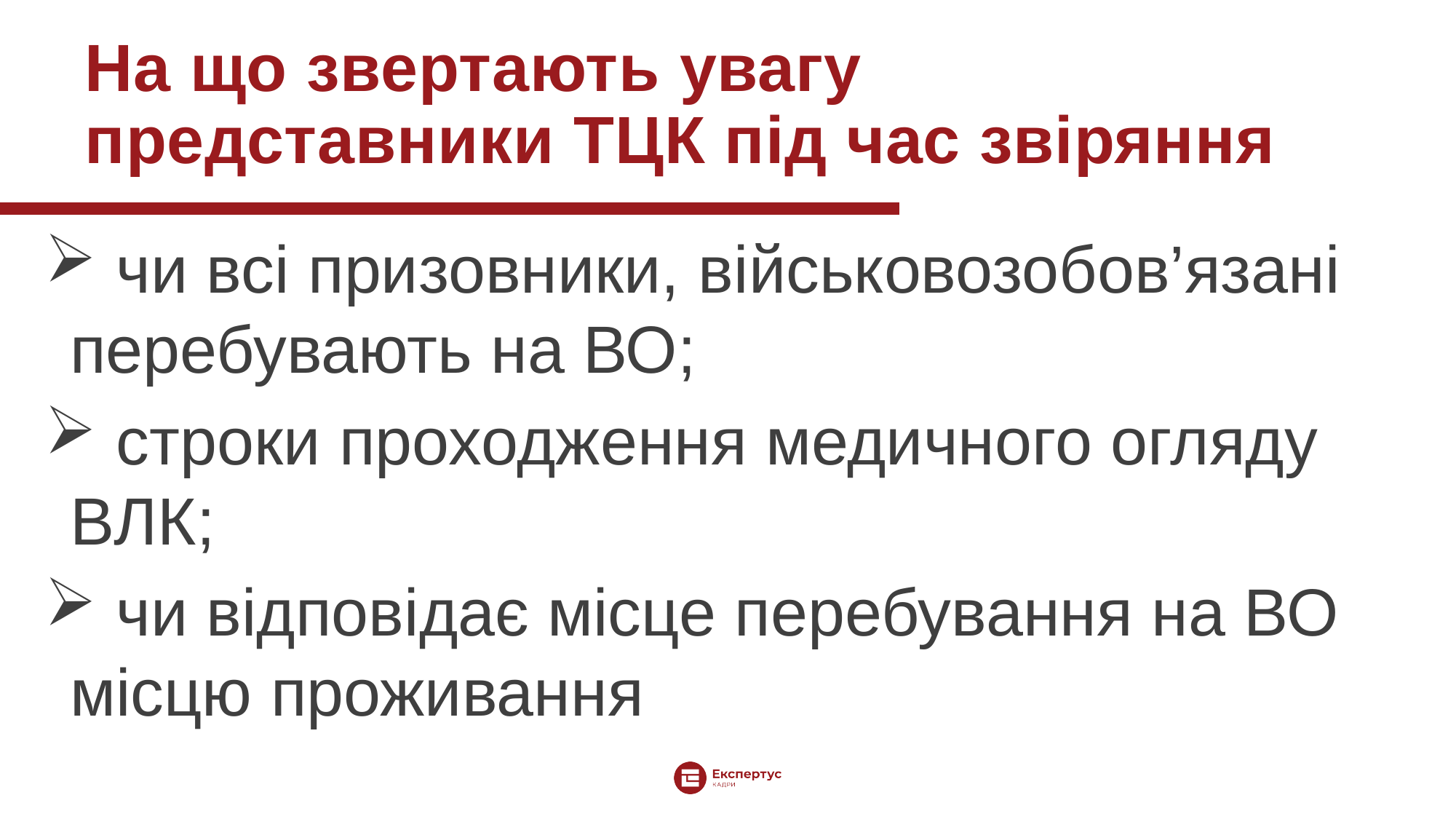

На що звертають увагу представники ТЦК під час звіряння
 чи всі призовники, військовозобов’язані перебувають на ВО;
 строки проходження медичного огляду ВЛК;
 чи відповідає місце перебування на ВО місцю проживання